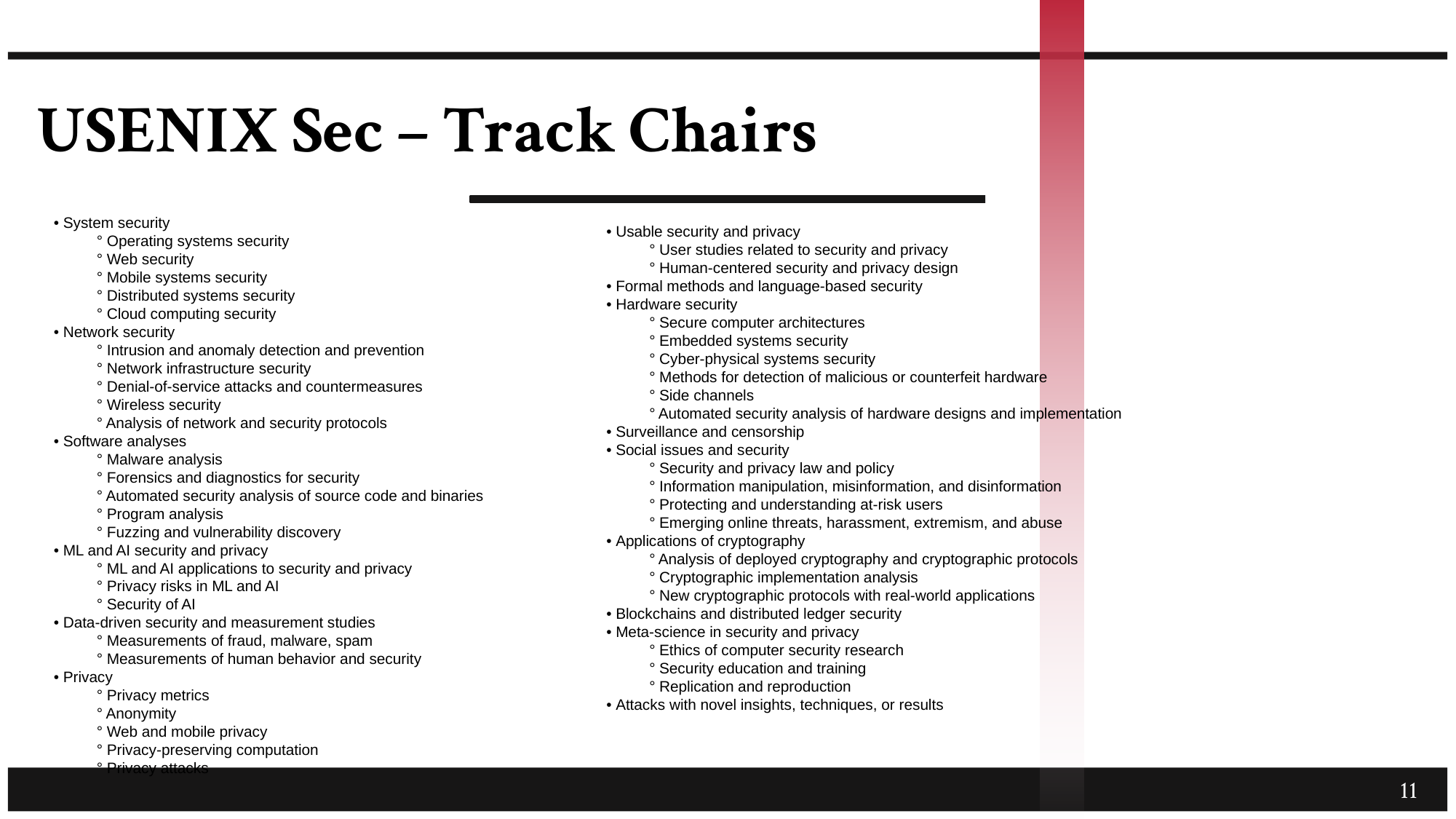

# USENIX Sec – Track Chairs

• Usable security and privacy
° User studies related to security and privacy
° Human-centered security and privacy design
• Formal methods and language-based security
• Hardware security
° Secure computer architectures
° Embedded systems security
° Cyber-physical systems security
° Methods for detection of malicious or counterfeit hardware
° Side channels
° Automated security analysis of hardware designs and implementation
• Surveillance and censorship
• Social issues and security
° Security and privacy law and policy
° Information manipulation, misinformation, and disinformation
° Protecting and understanding at-risk users
° Emerging online threats, harassment, extremism, and abuse
• Applications of cryptography
° Analysis of deployed cryptography and cryptographic protocols
° Cryptographic implementation analysis
° New cryptographic protocols with real-world applications
• Blockchains and distributed ledger security
• Meta-science in security and privacy
° Ethics of computer security research
° Security education and training
° Replication and reproduction
• Attacks with novel insights, techniques, or results
• System security
° Operating systems security
° Web security
° Mobile systems security
° Distributed systems security
° Cloud computing security
• Network security
° Intrusion and anomaly detection and prevention
° Network infrastructure security
° Denial-of-service attacks and countermeasures
° Wireless security
° Analysis of network and security protocols
• Software analyses
° Malware analysis
° Forensics and diagnostics for security
° Automated security analysis of source code and binaries
° Program analysis
° Fuzzing and vulnerability discovery
• ML and AI security and privacy
° ML and AI applications to security and privacy
° Privacy risks in ML and AI
° Security of AI
• Data-driven security and measurement studies
° Measurements of fraud, malware, spam
° Measurements of human behavior and security
• Privacy
° Privacy metrics
° Anonymity
° Web and mobile privacy
° Privacy-preserving computation
° Privacy attacks
11